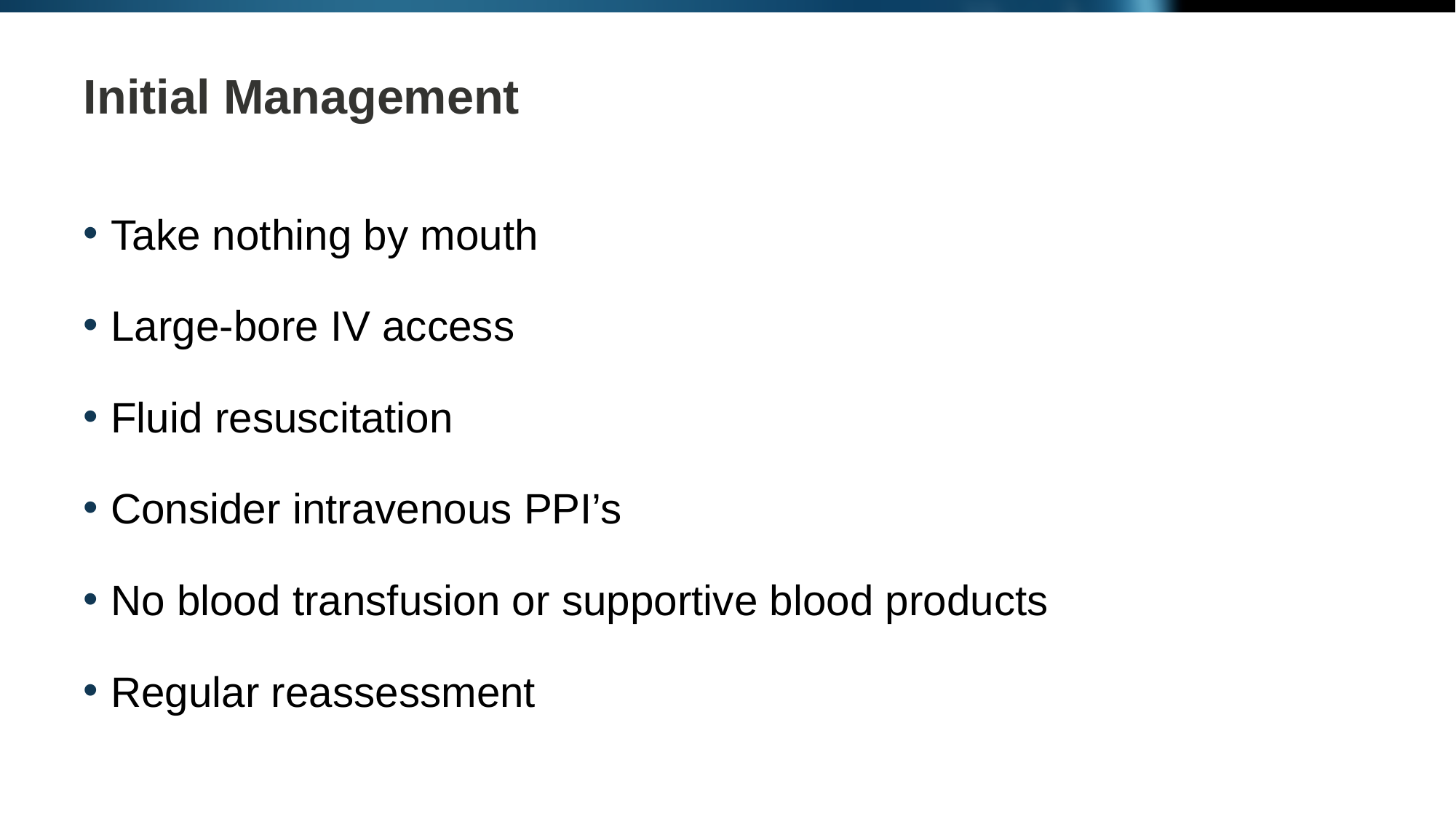

# Initial Management
Take nothing by mouth
Large-bore IV access
Fluid resuscitation
Consider intravenous PPI’s
No blood transfusion or supportive blood products
Regular reassessment